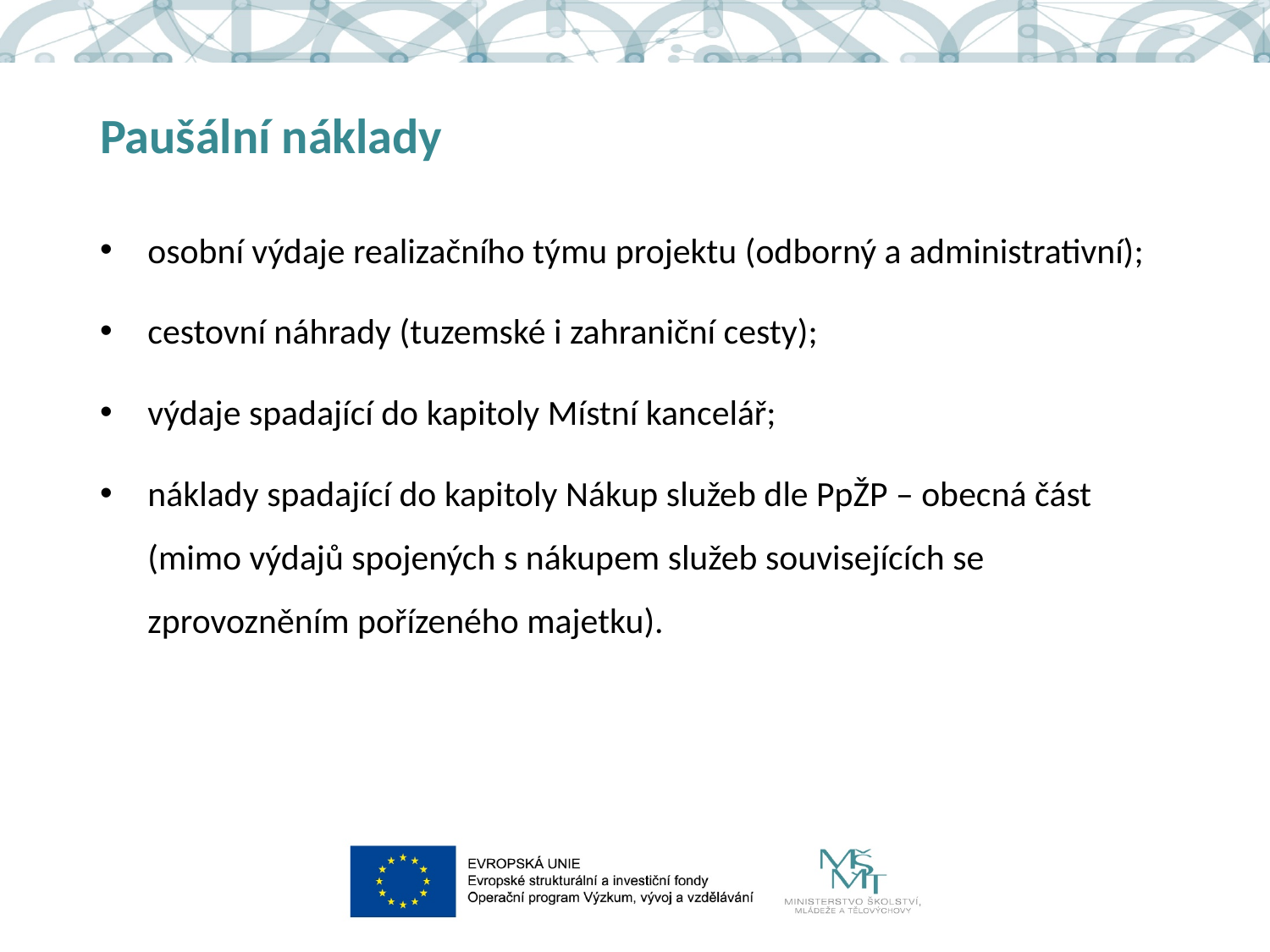

# Paušální náklady
osobní výdaje realizačního týmu projektu (odborný a administrativní);
cestovní náhrady (tuzemské i zahraniční cesty);
výdaje spadající do kapitoly Místní kancelář;
náklady spadající do kapitoly Nákup služeb dle PpŽP – obecná část (mimo výdajů spojených s nákupem služeb souvisejících se zprovozněním pořízeného majetku).